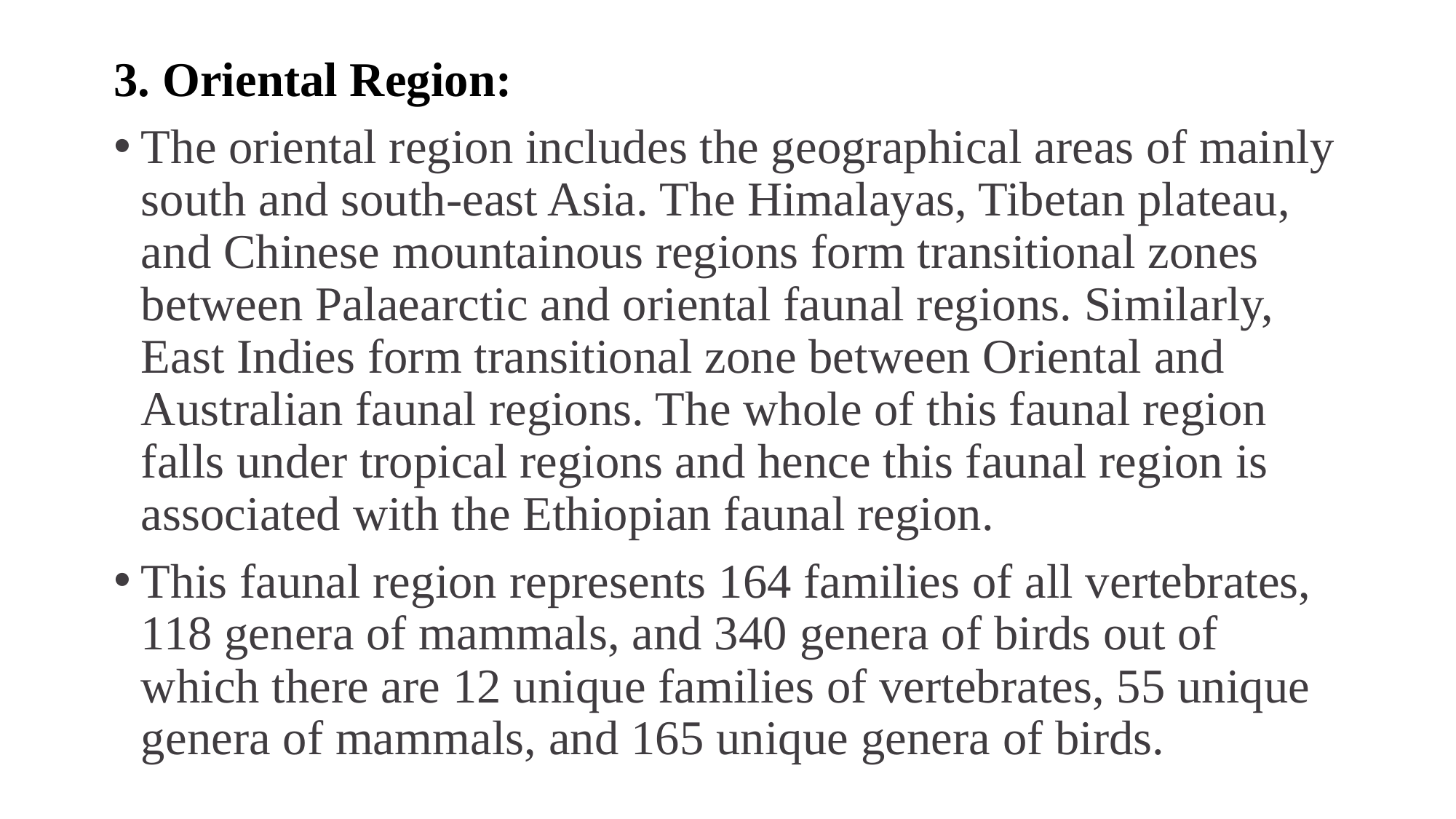

3. Oriental Region:
The oriental region includes the geographical areas of mainly south and south-east Asia. The Himalayas, Tibetan plateau, and Chinese mountainous regions form transitional zones between Palaearctic and oriental faunal regions. Similarly, East Indies form transitional zone between Oriental and Australian faunal regions. The whole of this faunal region falls under tropical regions and hence this faunal region is associated with the Ethiopian faunal region.
This faunal region represents 164 families of all vertebrates, 118 genera of mammals, and 340 genera of birds out of which there are 12 unique families of vertebrates, 55 unique genera of mammals, and 165 unique genera of birds.